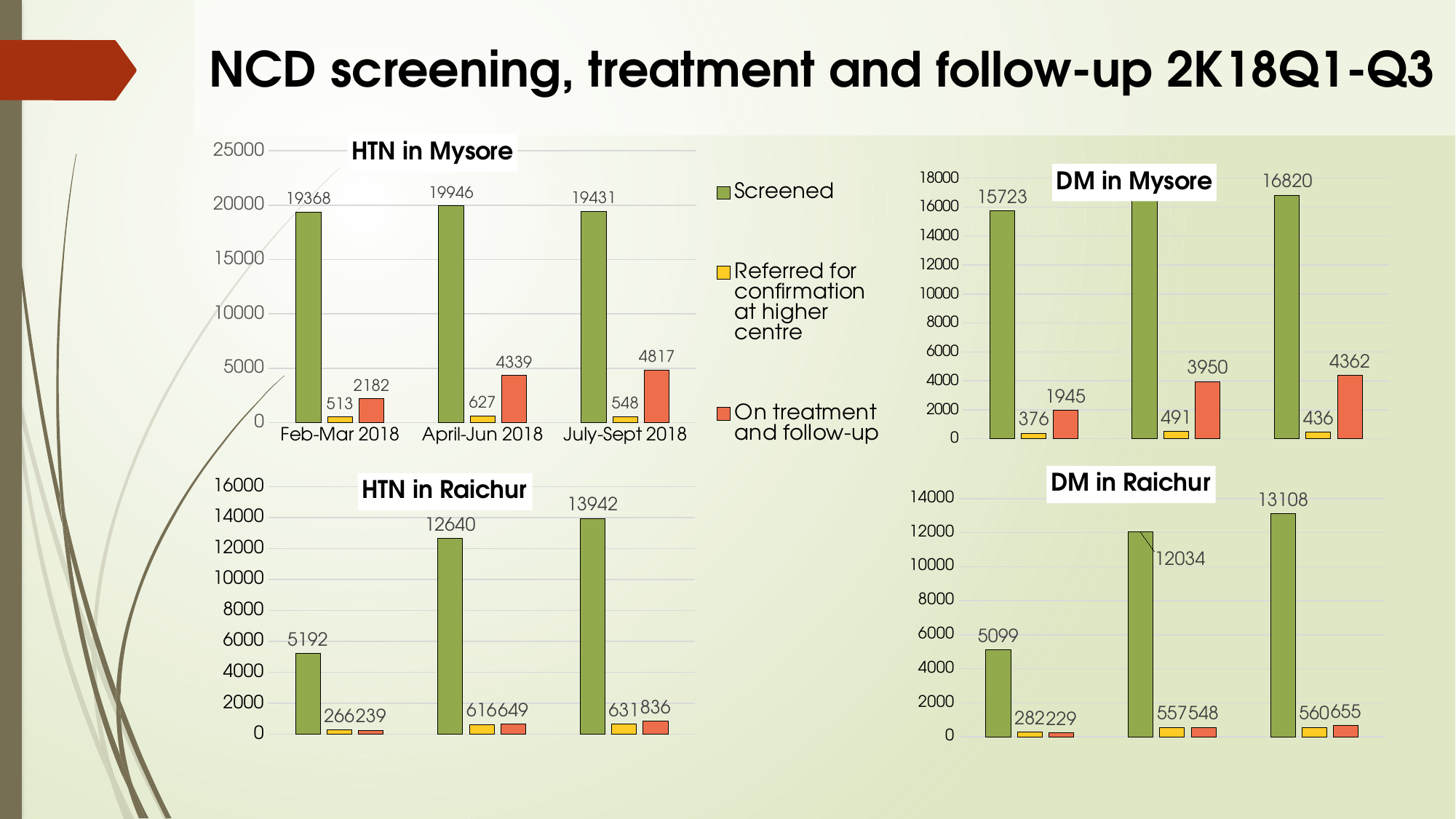

# NCD screening, treatment and follow-up 2K18Q1-Q3

### Chart: HTN in Mysore

| Category | Screened | Referred for confirmation at higher centre | On treatment and follow-up |
|---|---|---|---|
| Feb-Mar 2018 | 19368.0 | 513.0 | 2182.0 |
| April-Jun 2018 | 19946.0 | 627.0 | 4339.0 |
| July-Sept 2018 | 19431.0 | 548.0 | 4817.0 |

### Chart: DM in Mysore

| Category | Screened | Referred for confirmation at higher centre | On treatment and follow-up |
|---|---|---|---|
| Feb-Mar 2018 | 15723.0 | 376.0 | 1945.0 |
| April-Jun 2018 | 16796.0 | 491.0 | 3950.0 |
| July-Sept 2018 | 16820.0 | 436.0 | 4362.0 |

### Chart: HTN in Raichur

| Category | Screened | Referred for confirmation at higher centre | On treatment and follow-up |
|---|---|---|---|
| Feb-Mar 2018 | 5192.0 | 266.0 | 239.0 |
| April-Jun 2018 | 12640.0 | 616.0 | 649.0 |
| July-Sept 2018 | 13942.0 | 631.0 | 836.0 |

### Chart: DM in Raichur

| Category | Screened | Referred for confirmation at higher centre | On treatment and follow-up |
|---|---|---|---|
| Feb-Mar 2018 | 5099.0 | 282.0 | 229.0 |
| April-Jun 2018 | 12034.0 | 557.0 | 548.0 |
| July-Sept 2018 | 13108.0 | 560.0 | 655.0 |